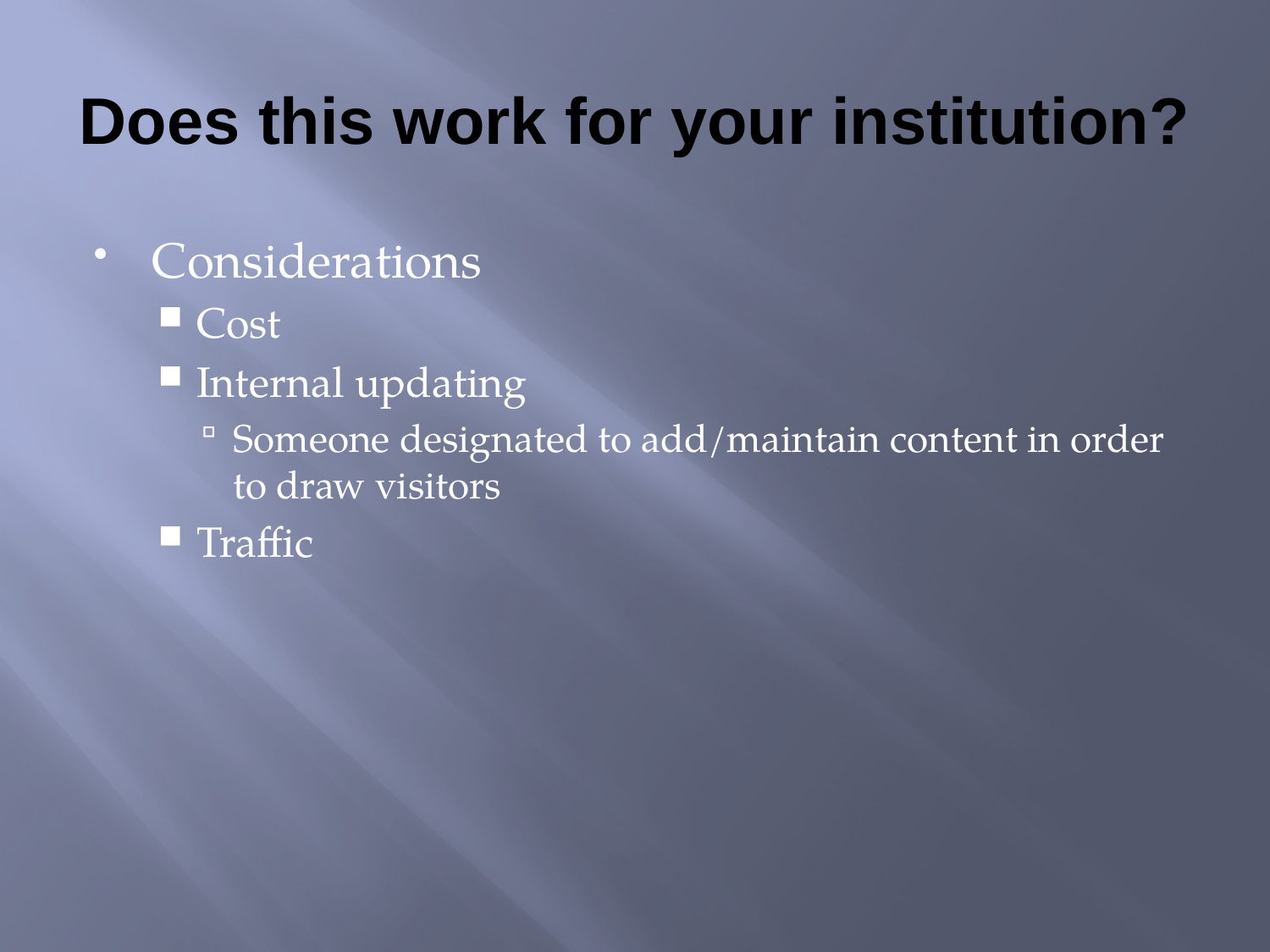

# Does this work for your institution?
Considerations
Cost
Internal updating
Someone designated to add/maintain content in order to draw visitors
Traffic